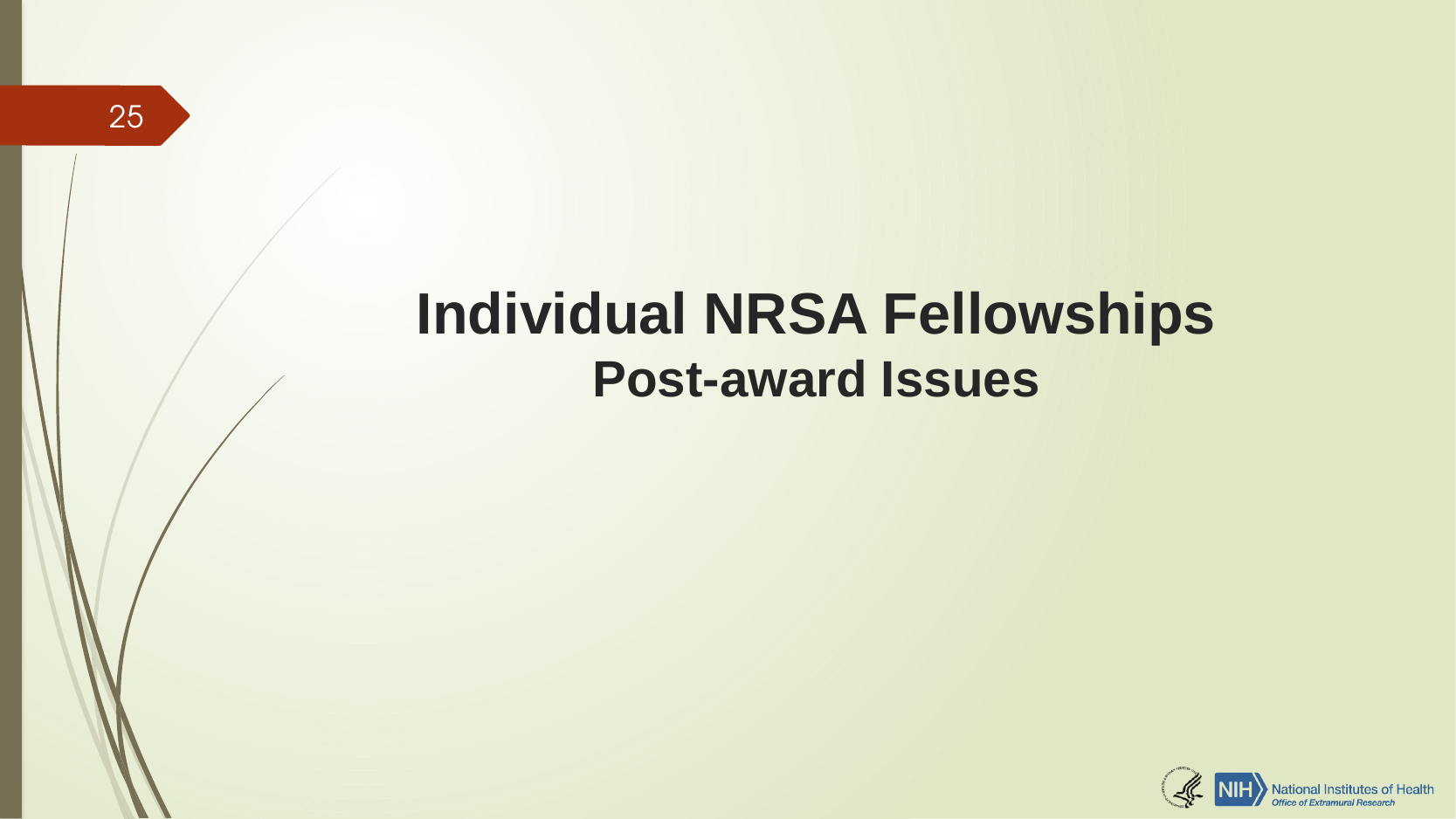

25
# Individual NRSA Fellowships Post-award Issues